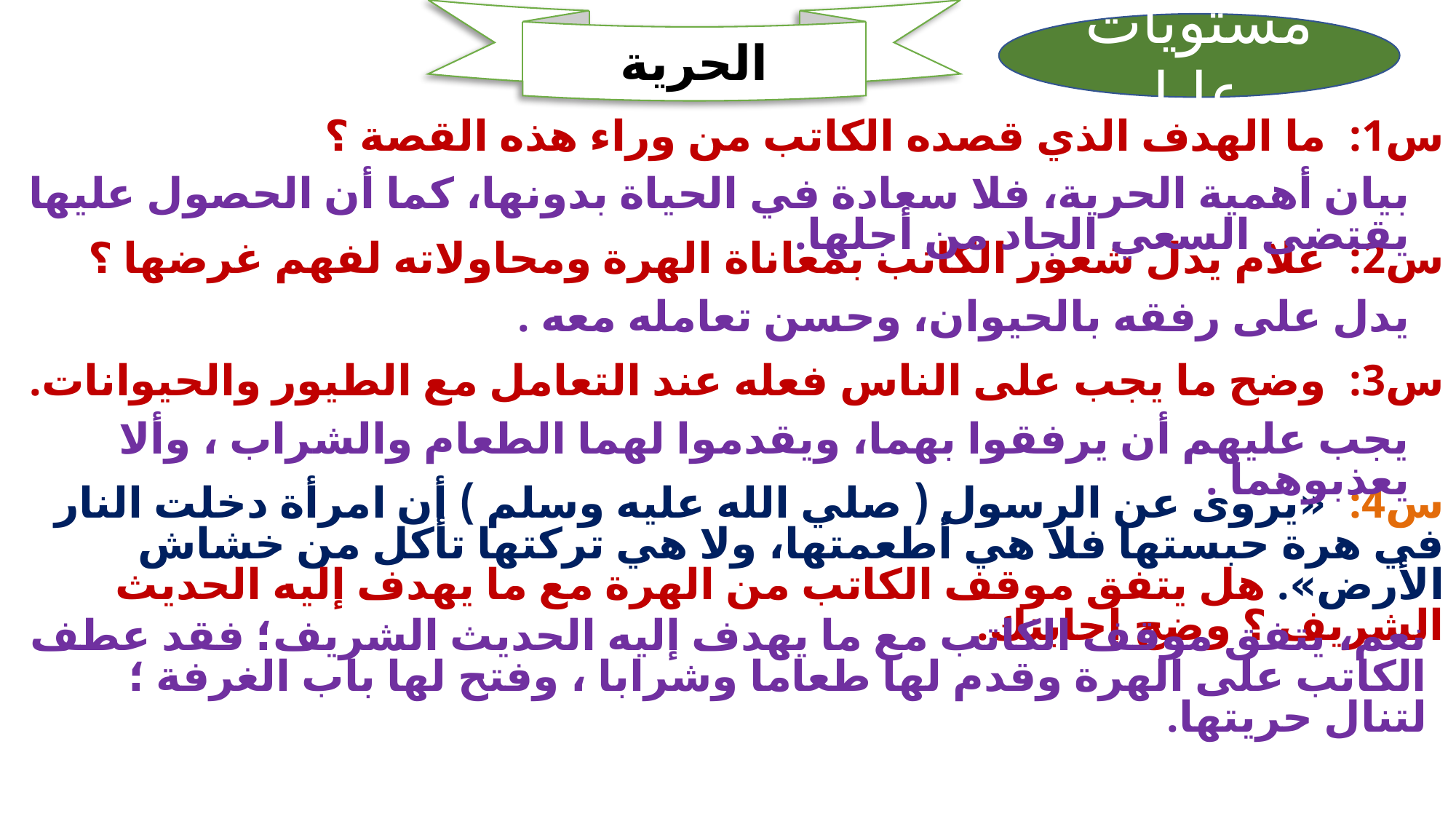

الحرية
مستويات عليا
س1:  ما الهدف الذي قصده الكاتب من وراء هذه القصة ؟

س2:  علام يدل شعور الكاتب بمعاناة الهرة ومحاولاته لفهم غرضها ؟

س3:  وضح ما يجب على الناس فعله عند التعامل مع الطيور والحيوانات.

س4:  «يروى عن الرسول ( صلي الله عليه وسلم ) أن امرأة دخلت النار في هرة حبستها فلا هي أطعمتها، ولا هي تركتها تأكل من خشاش الأرض». هل يتفق موقف الكاتب من الهرة مع ما يهدف إليه الحديث الشريف ؟ وضح إجابتك.

بيان أهمية الحرية، فلا سعادة في الحياة بدونها، كما أن الحصول عليها يقتضى السعي الجاد من أجلها.
يدل على رفقه بالحيوان، وحسن تعامله معه .
يجب عليهم أن يرفقوا بهما، ويقدموا لهما الطعام والشراب ، وألا يعذبوهما .
نعم، يتفق موقف الكاتب مع ما يهدف إليه الحديث الشريف؛ فقد عطف الكاتب على الهرة وقدم لها طعاما وشرابا ، وفتح لها باب الغرفة ؛ لتنال حريتها.